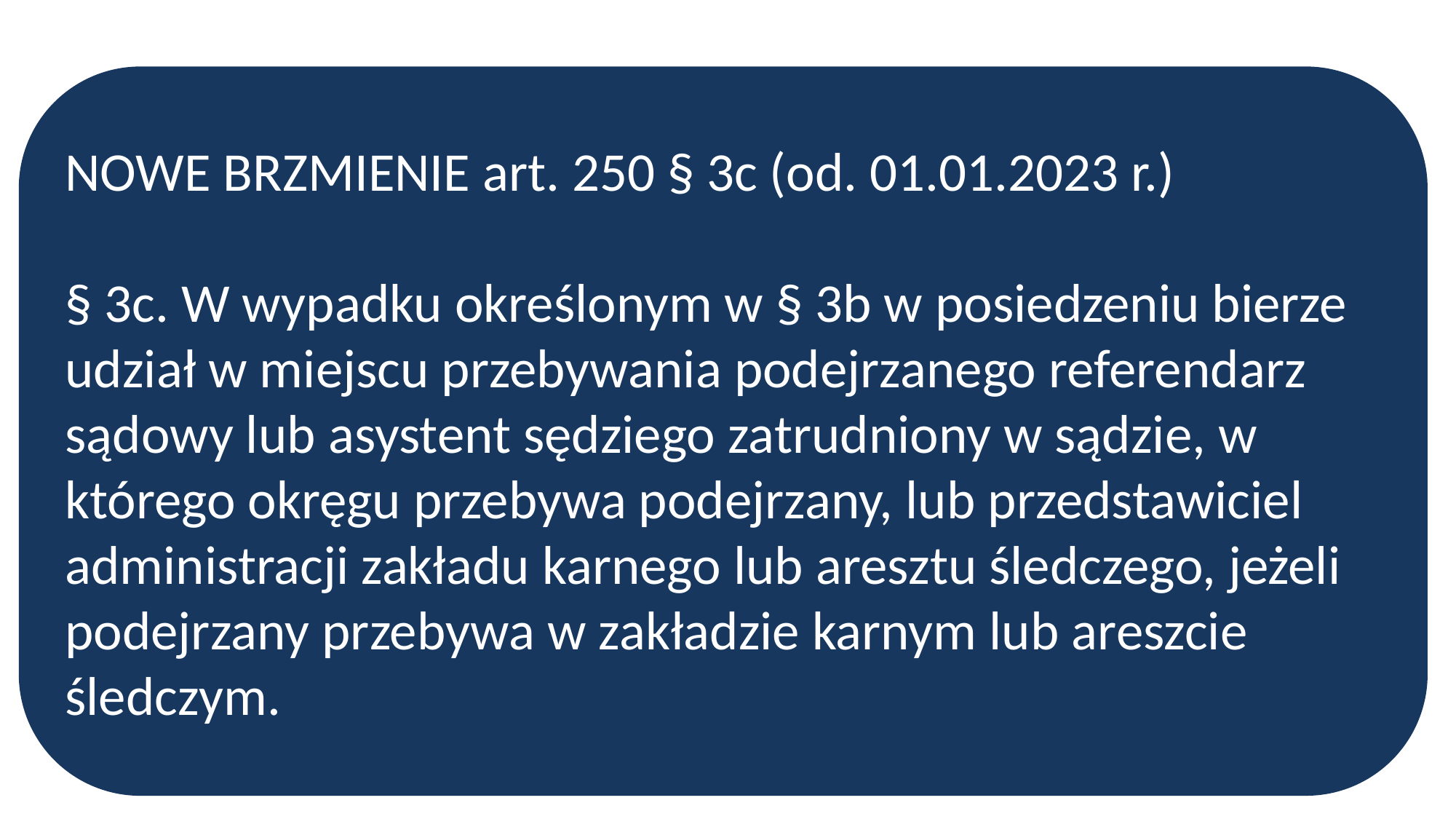

NOWE BRZMIENIE art. 250 § 3c (od. 01.01.2023 r.)

§ 3c. W wypadku określonym w § 3b w posiedzeniu bierze udział w miejscu przebywania podejrzanego referendarz sądowy lub asystent sędziego zatrudniony w sądzie, w którego okręgu przebywa podejrzany, lub przedstawiciel administracji zakładu karnego lub aresztu śledczego, jeżeli podejrzany przebywa w zakładzie karnym lub areszcie śledczym.